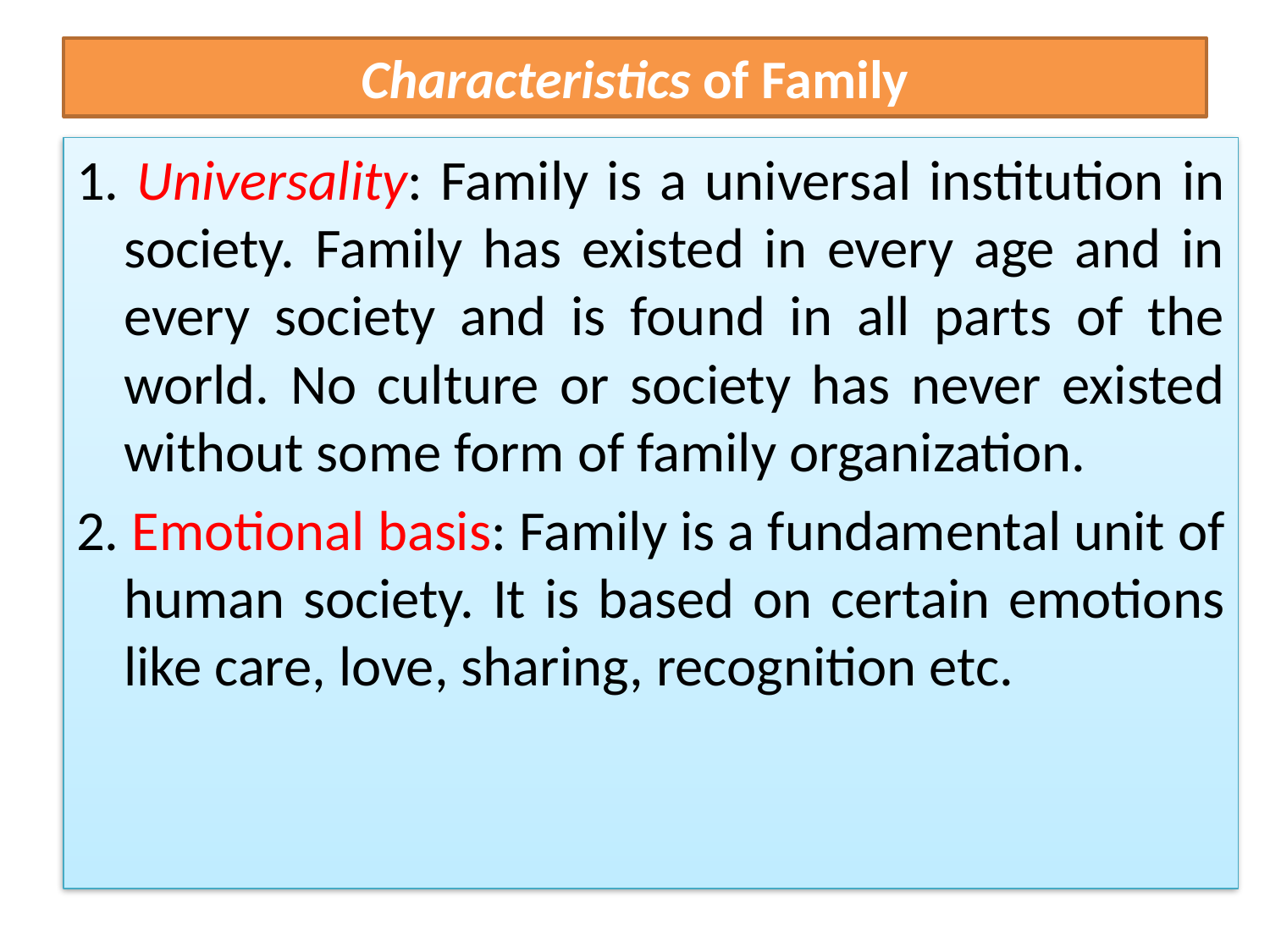

# Characteristics of Family
1. Universality: Family is a universal institution in society. Family has existed in every age and in every society and is found in all parts of the world. No culture or society has never existed without some form of family organization.
2. Emotional basis: Family is a fundamental unit of human society. It is based on certain emotions like care, love, sharing, recognition etc.